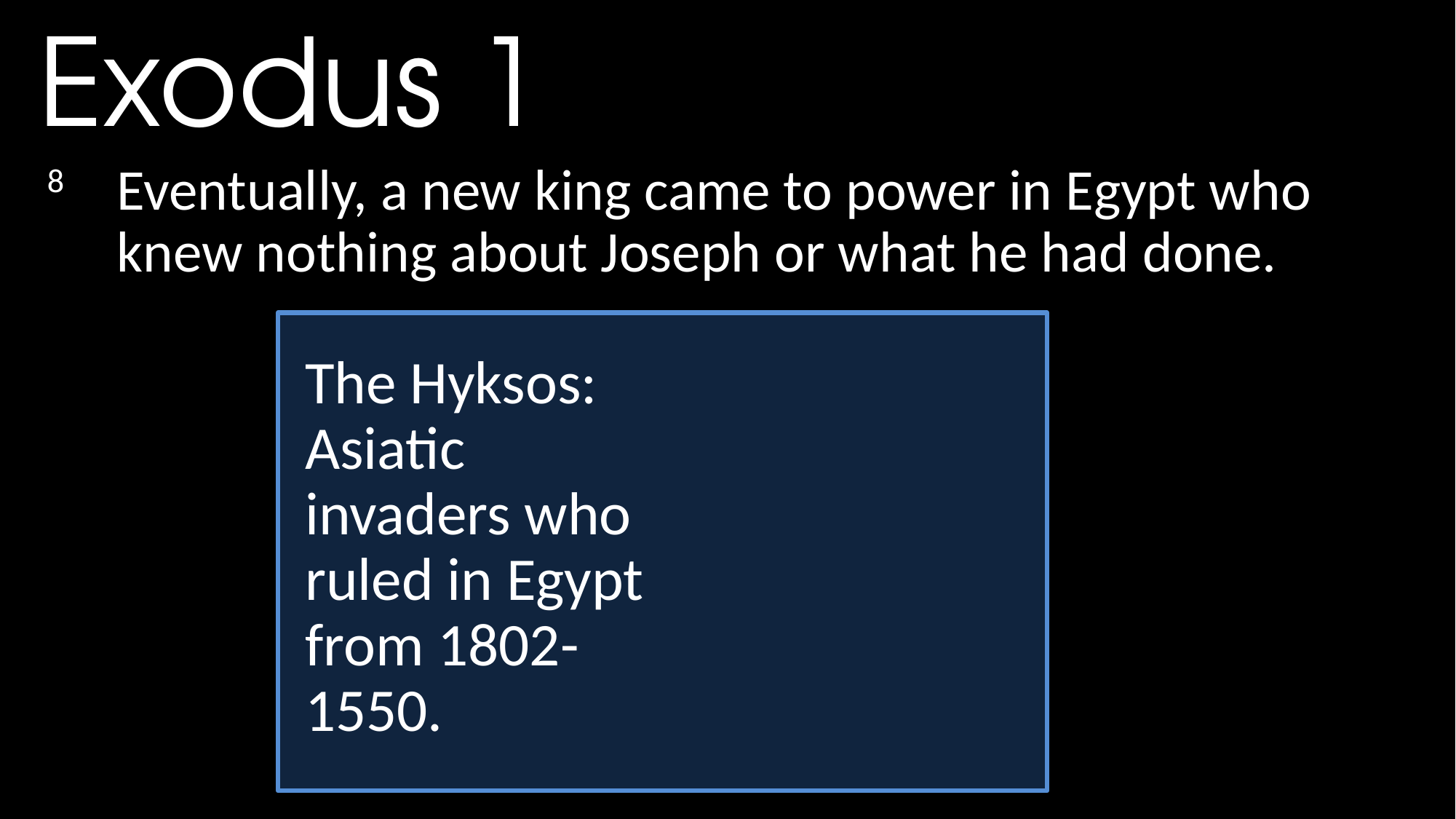

Exodus 1
8 	Eventually, a new king came to power in Egypt who knew nothing about Joseph or what he had done.

The Hyksos: Asiatic invaders who ruled in Egypt from 1802-1550.